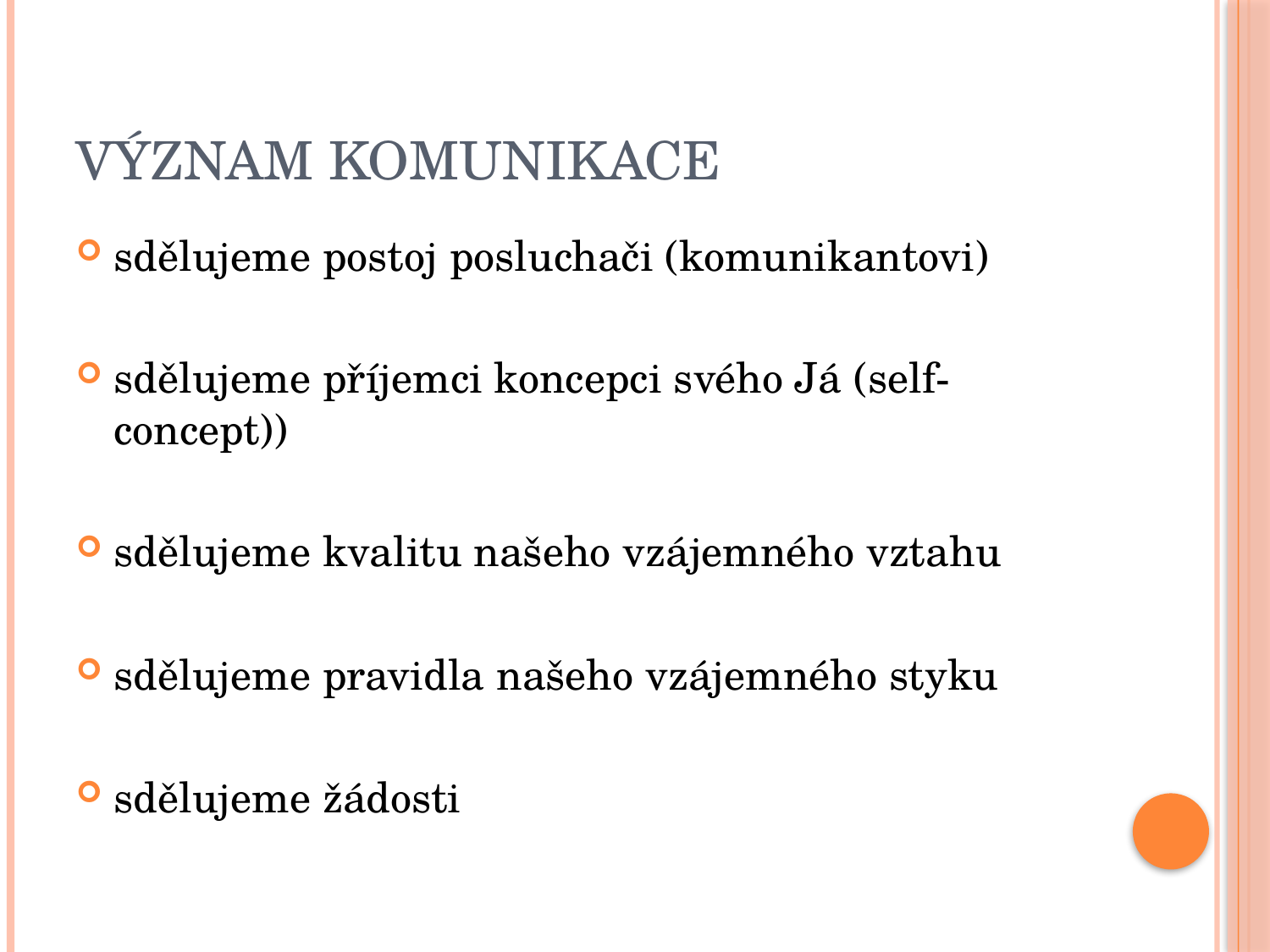

# Význam komunikace
sdělujeme postoj posluchači (komunikantovi)

sdělujeme příjemci koncepci svého Já (self-concept))

sdělujeme kvalitu našeho vzájemného vztahu

sdělujeme pravidla našeho vzájemného styku

sdělujeme žádosti